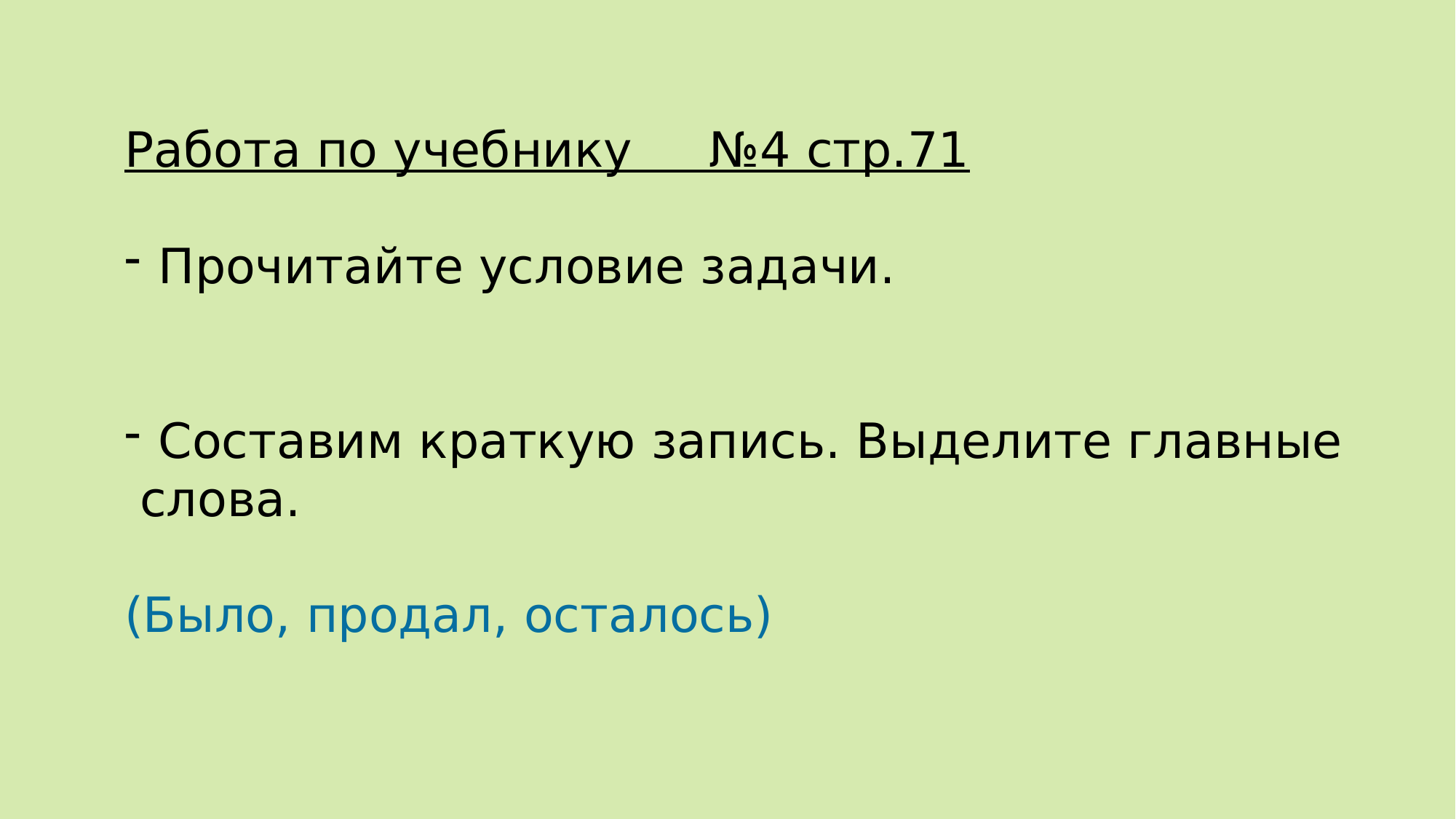

Работа по учебнику     №4 стр.71

Прочитайте условие задачи.

Составим краткую запись. Выделите главные
 слова.

(Было, продал, осталось)